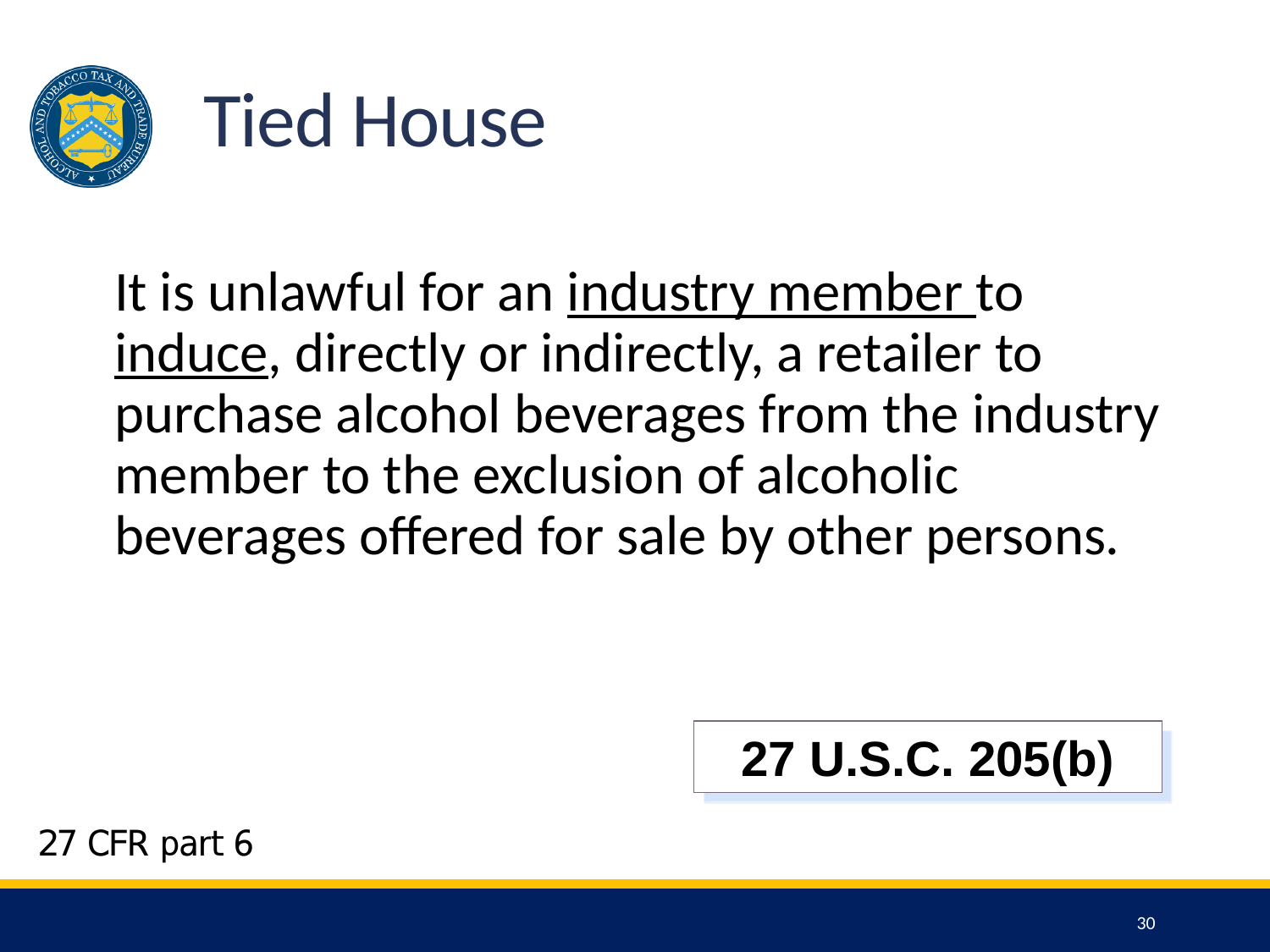

# Tied House
It is unlawful for an industry member to induce, directly or indirectly, a retailer to purchase alcohol beverages from the industry member to the exclusion of alcoholic beverages offered for sale by other persons.
27 U.S.C. 205(b)
27 CFR part 6
30